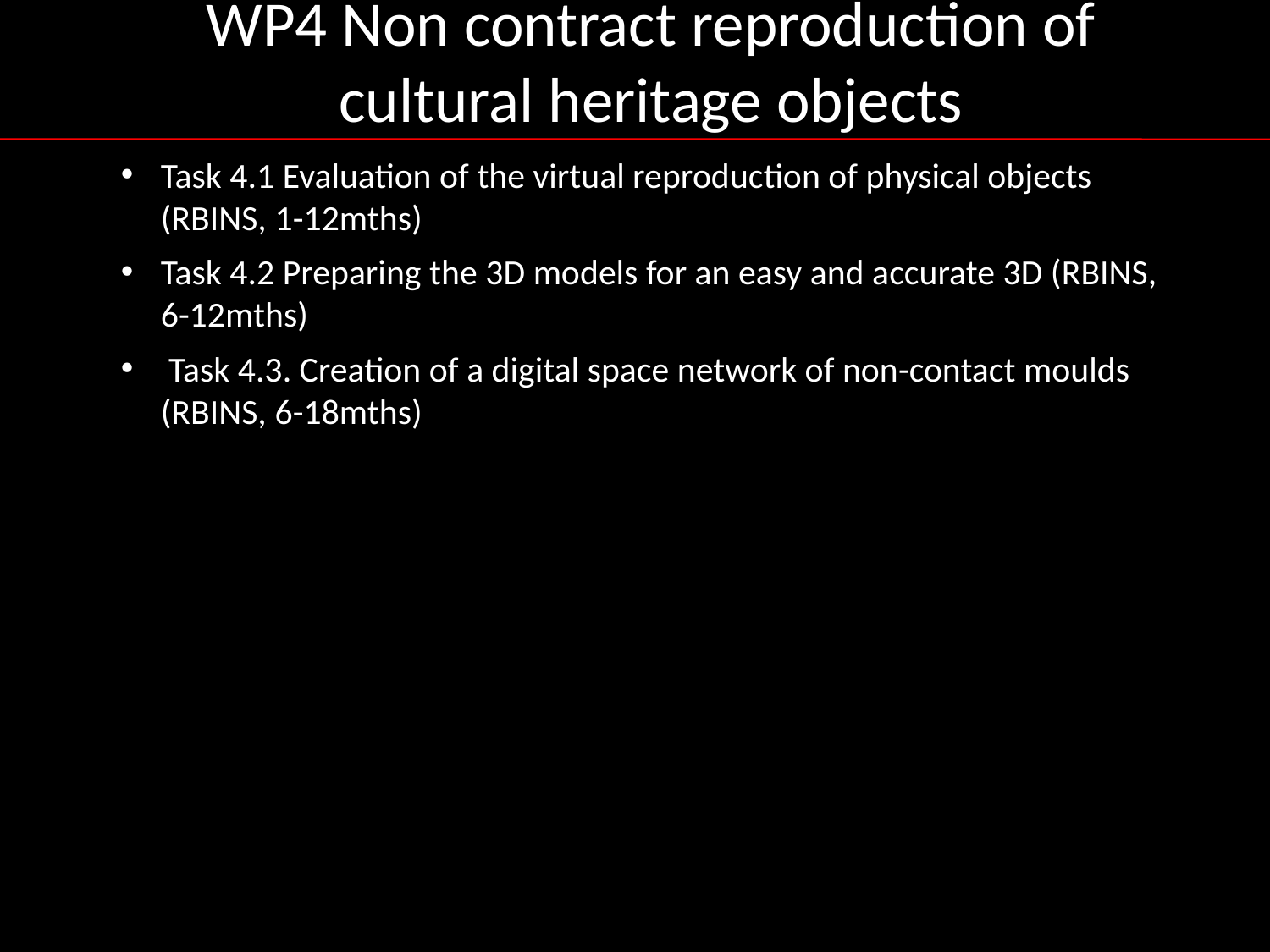

WP4 Non contract reproduction of cultural heritage objects

Task 4.1 Evaluation of the virtual reproduction of physical objects (RBINS, 1-12mths)
Task 4.2 Preparing the 3D models for an easy and accurate 3D (RBINS, 6-12mths)
 Task 4.3. Creation of a digital space network of non-contact moulds (RBINS, 6-18mths)